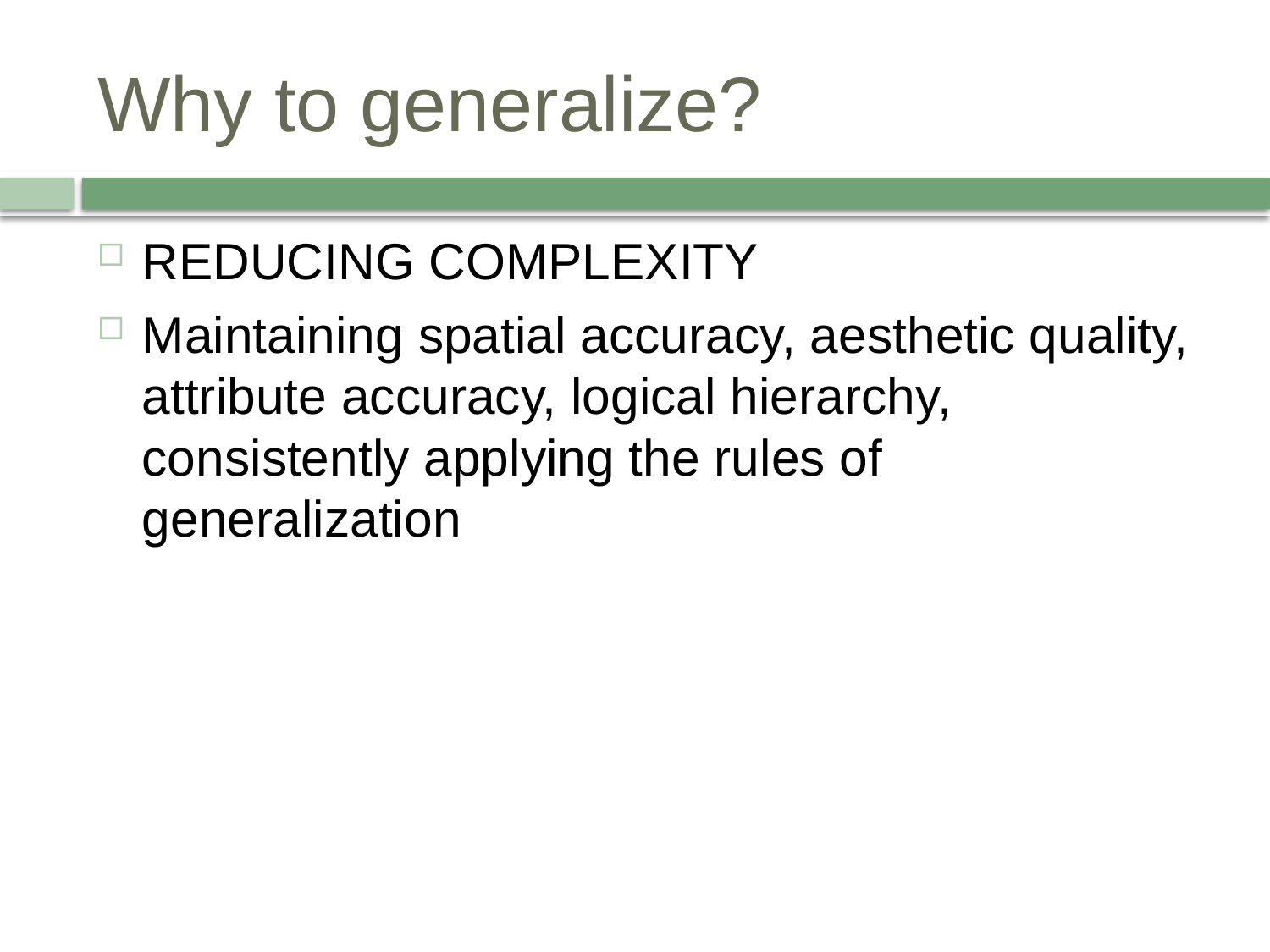

# Why to generalize?
REDUCING COMPLEXITY
Maintaining spatial accuracy, aesthetic quality, attribute accuracy, logical hierarchy, consistently applying the rules of generalization